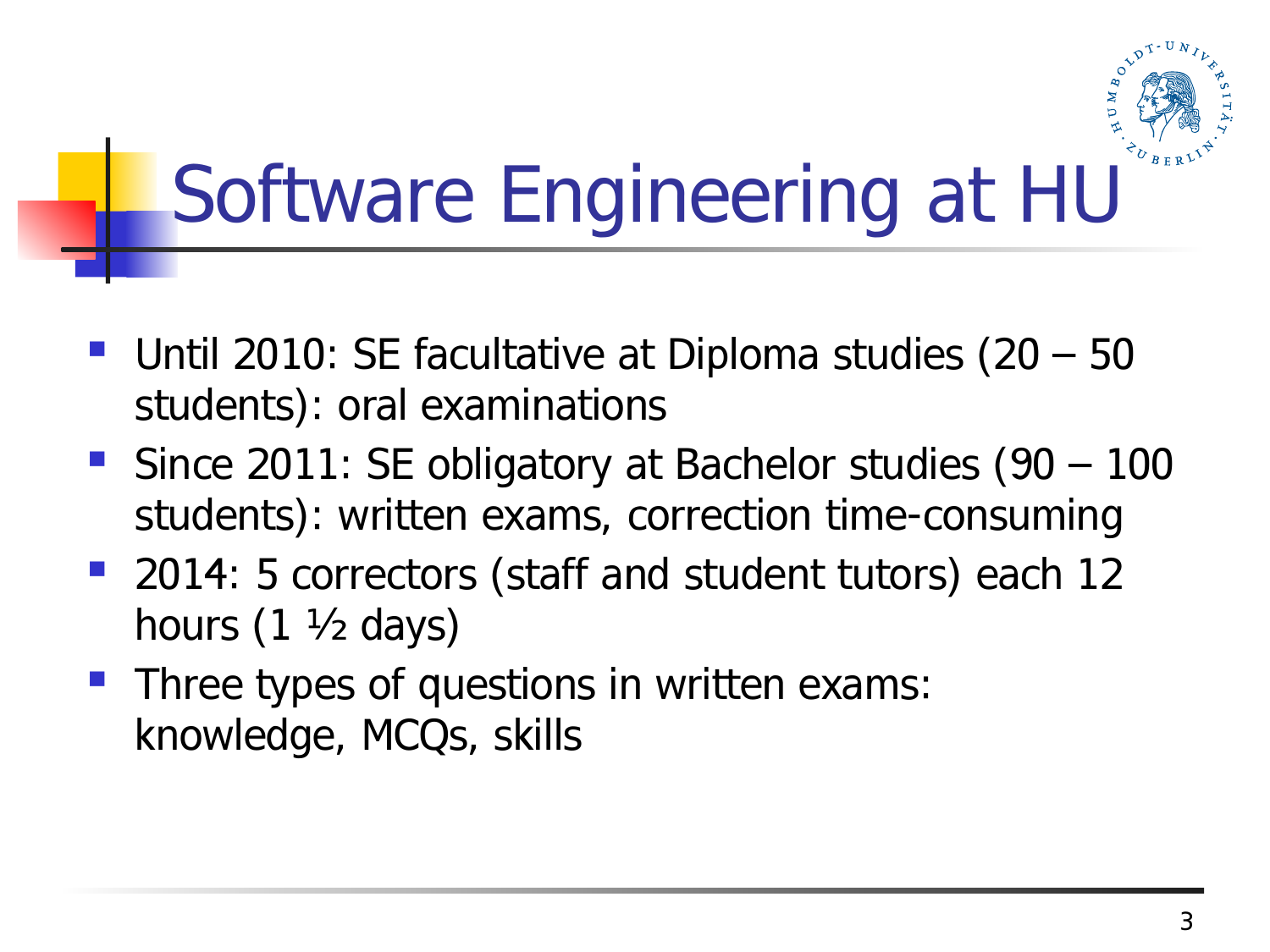

# Software Engineering at HU
Until 2010: SE facultative at Diploma studies (20 – 50 students): oral examinations
Since 2011: SE obligatory at Bachelor studies (90 – 100 students): written exams, correction time-consuming
2014: 5 correctors (staff and student tutors) each 12 hours (1 ½ days)
Three types of questions in written exams:
knowledge, MCQs, skills
3